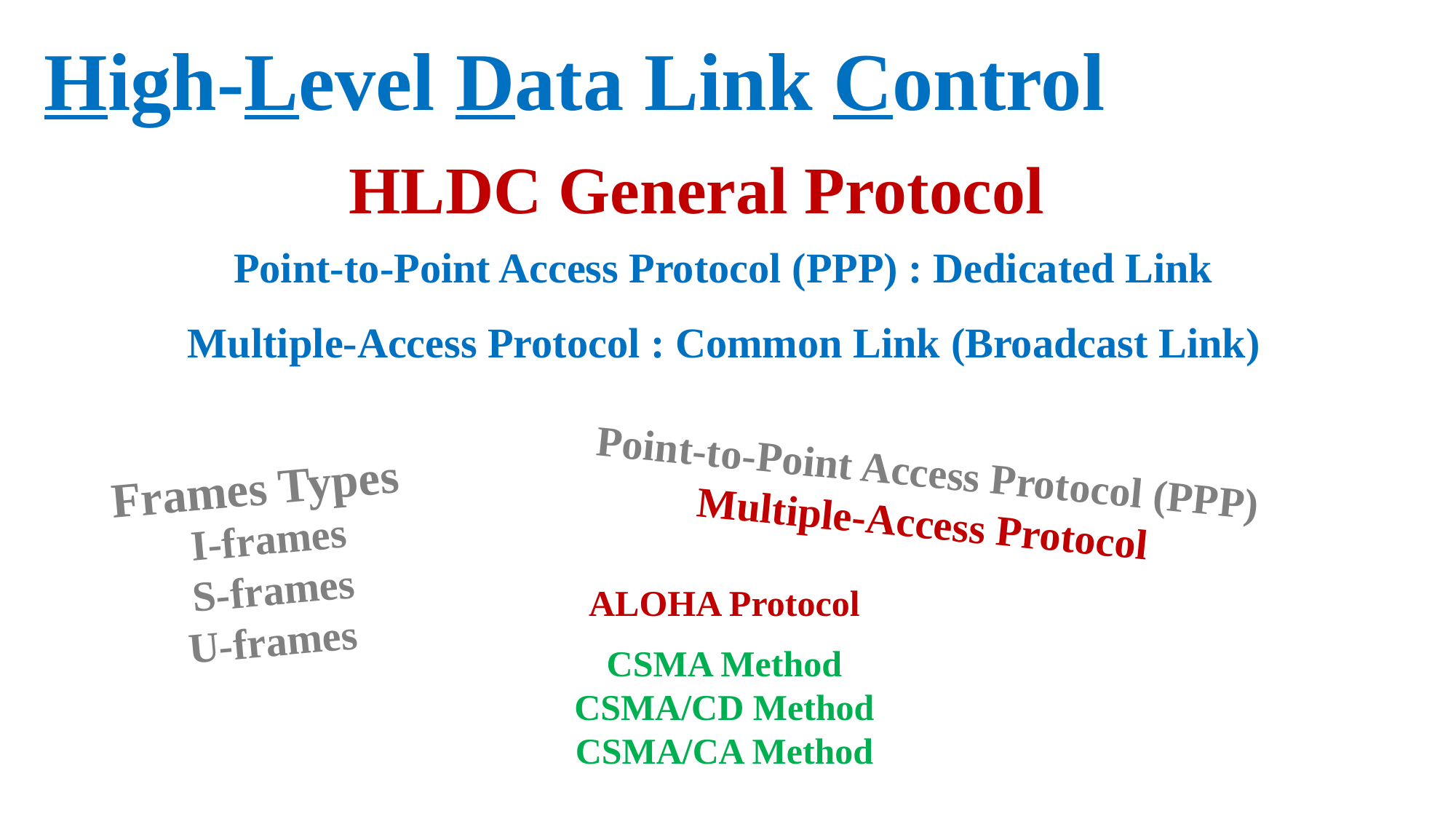

High-Level Data Link Control
HLDC General Protocol
Point-to-Point Access Protocol (PPP) : Dedicated Link
Multiple-Access Protocol : Common Link (Broadcast Link)
Frames Types
I-frames
S-frames
U-frames
Point-to-Point Access Protocol (PPP)
Multiple-Access Protocol
ALOHA Protocol

CSMA Method
CSMA/CD Method
CSMA/CA Method